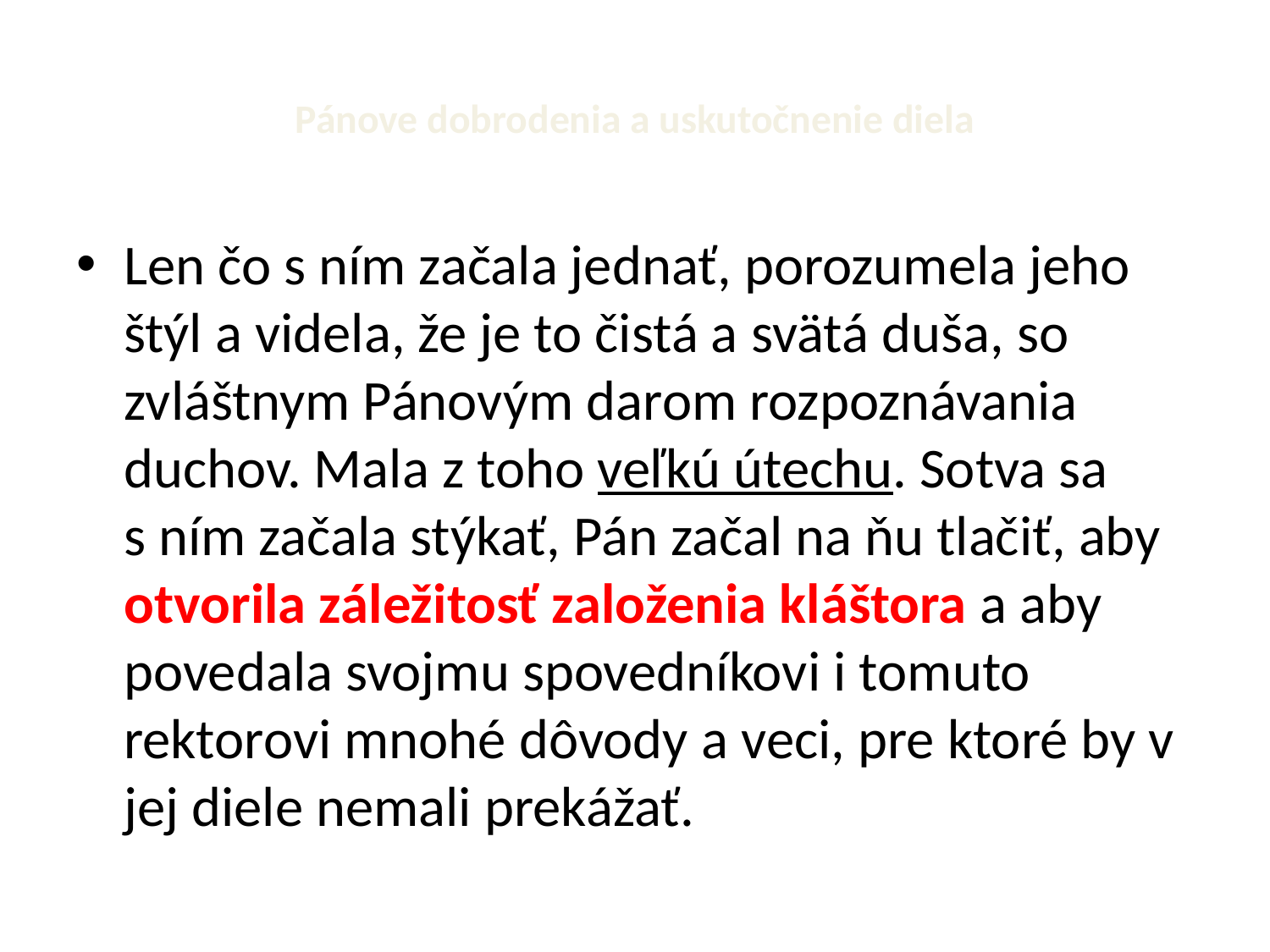

# Pánove dobrodenia a uskutočnenie diela
Len čo s ním začala jednať, porozumela jeho štýl a videla, že je to čistá a svätá duša, so zvláštnym Pánovým darom rozpoznávania duchov. Mala z toho veľkú útechu. Sotva sa s ním začala stýkať, Pán začal na ňu tlačiť, aby otvorila záležitosť založenia kláštora a aby povedala svojmu spovedníkovi i tomuto rektorovi mnohé dôvody a veci, pre ktoré by v jej diele nemali prekážať.